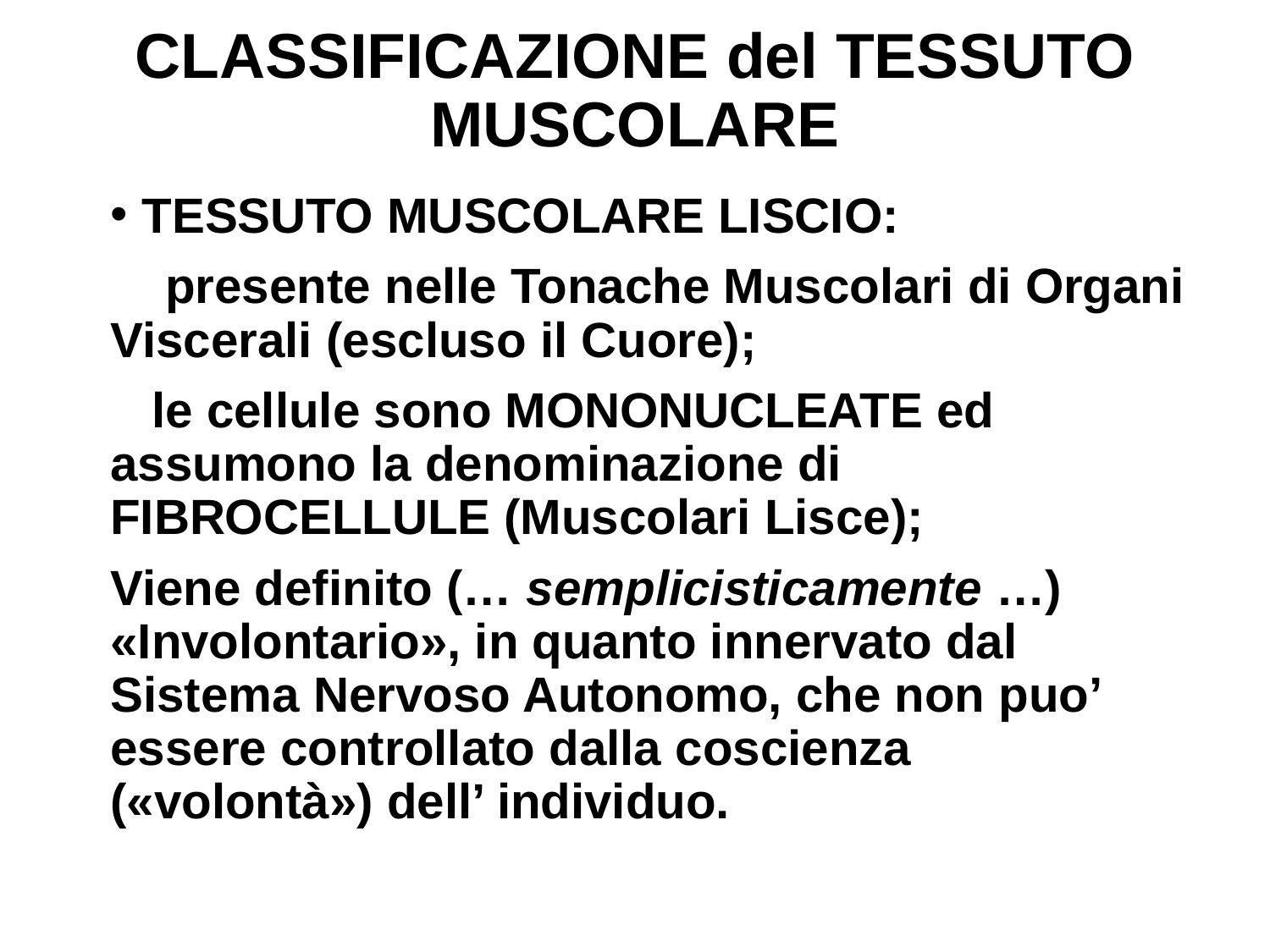

# CLASSIFICAZIONE del TESSUTO MUSCOLARE
TESSUTO MUSCOLARE LISCIO:
    presente nelle Tonache Muscolari di Organi Viscerali (escluso il Cuore);
   le cellule sono MONONUCLEATE ed assumono la denominazione di FIBROCELLULE (Muscolari Lisce);
Viene definito (… semplicisticamente …) «Involontario», in quanto innervato dal Sistema Nervoso Autonomo, che non puo’ essere controllato dalla coscienza («volontà») dell’ individuo.